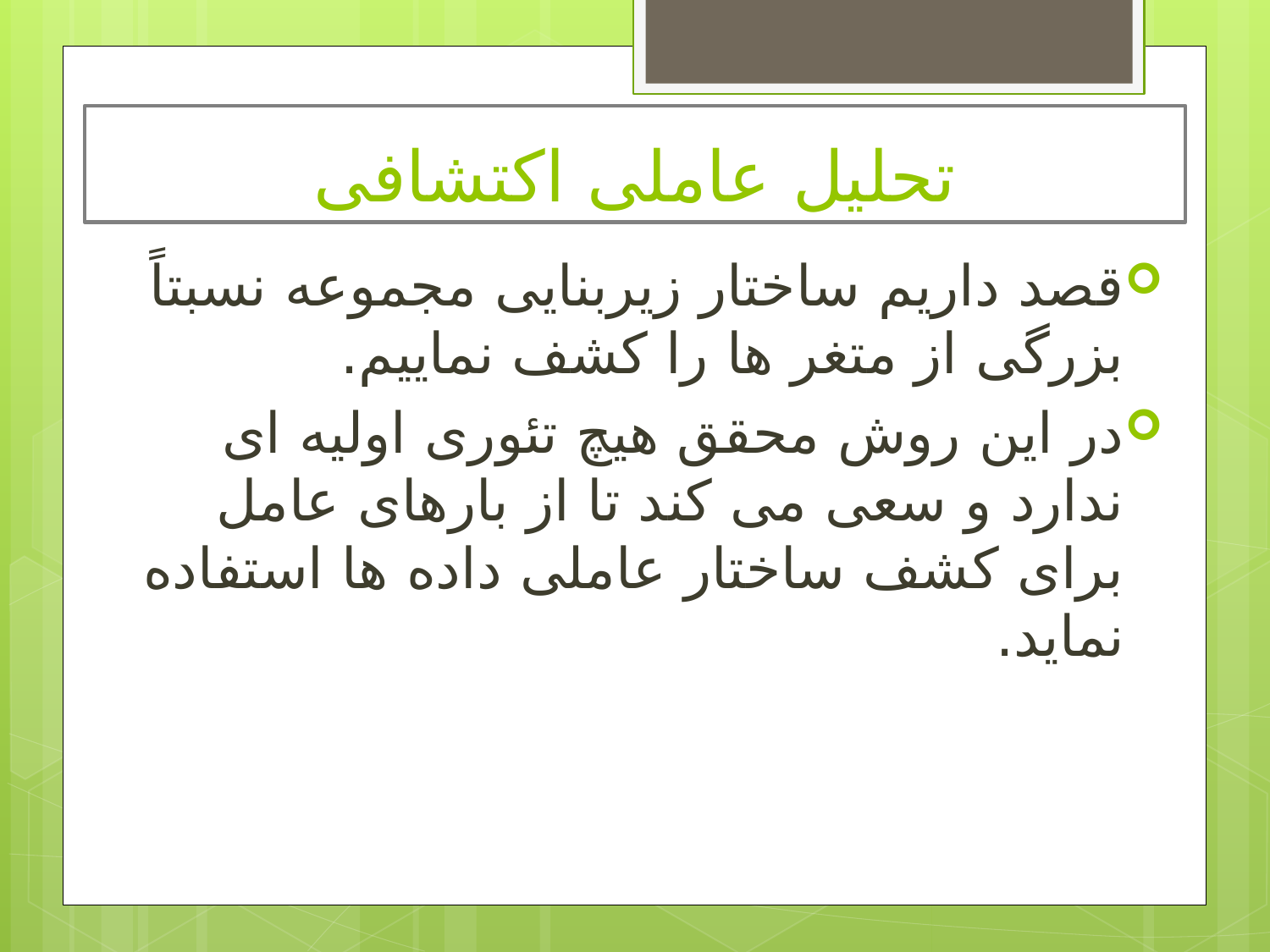

# تحلیل عاملی اکتشافی
قصد داریم ساختار زیربنایی مجموعه نسبتاً بزرگی از متغر ها را کشف نماییم.
در این روش محقق هیچ تئوری اولیه ای ندارد و سعی می کند تا از بارهای عامل برای کشف ساختار عاملی داده ها استفاده نماید.